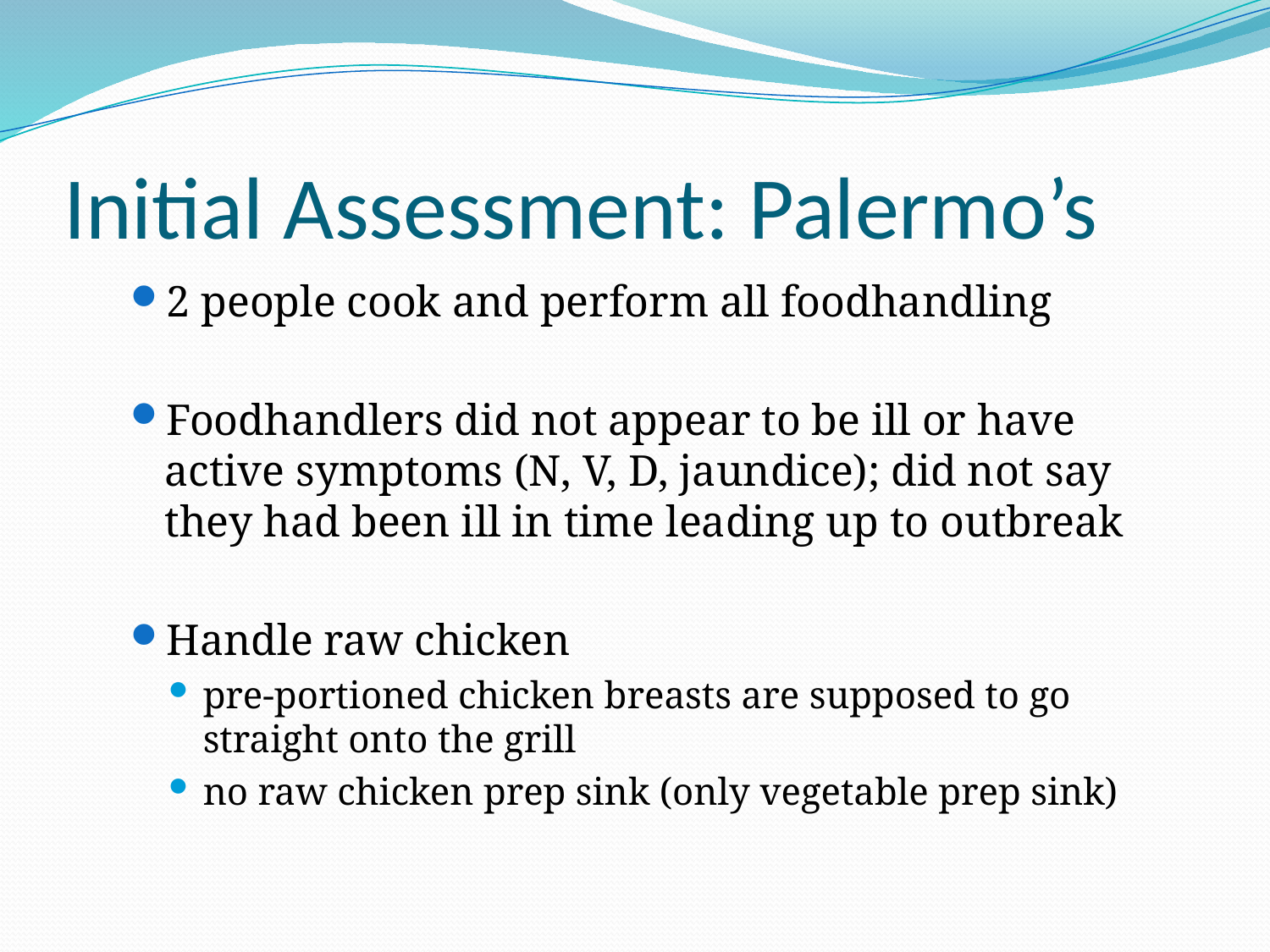

# Initial Assessment: Palermo’s
2 people cook and perform all foodhandling

Foodhandlers did not appear to be ill or have active symptoms (N, V, D, jaundice); did not say they had been ill in time leading up to outbreak

Handle raw chicken
pre-portioned chicken breasts are supposed to go straight onto the grill
no raw chicken prep sink (only vegetable prep sink)